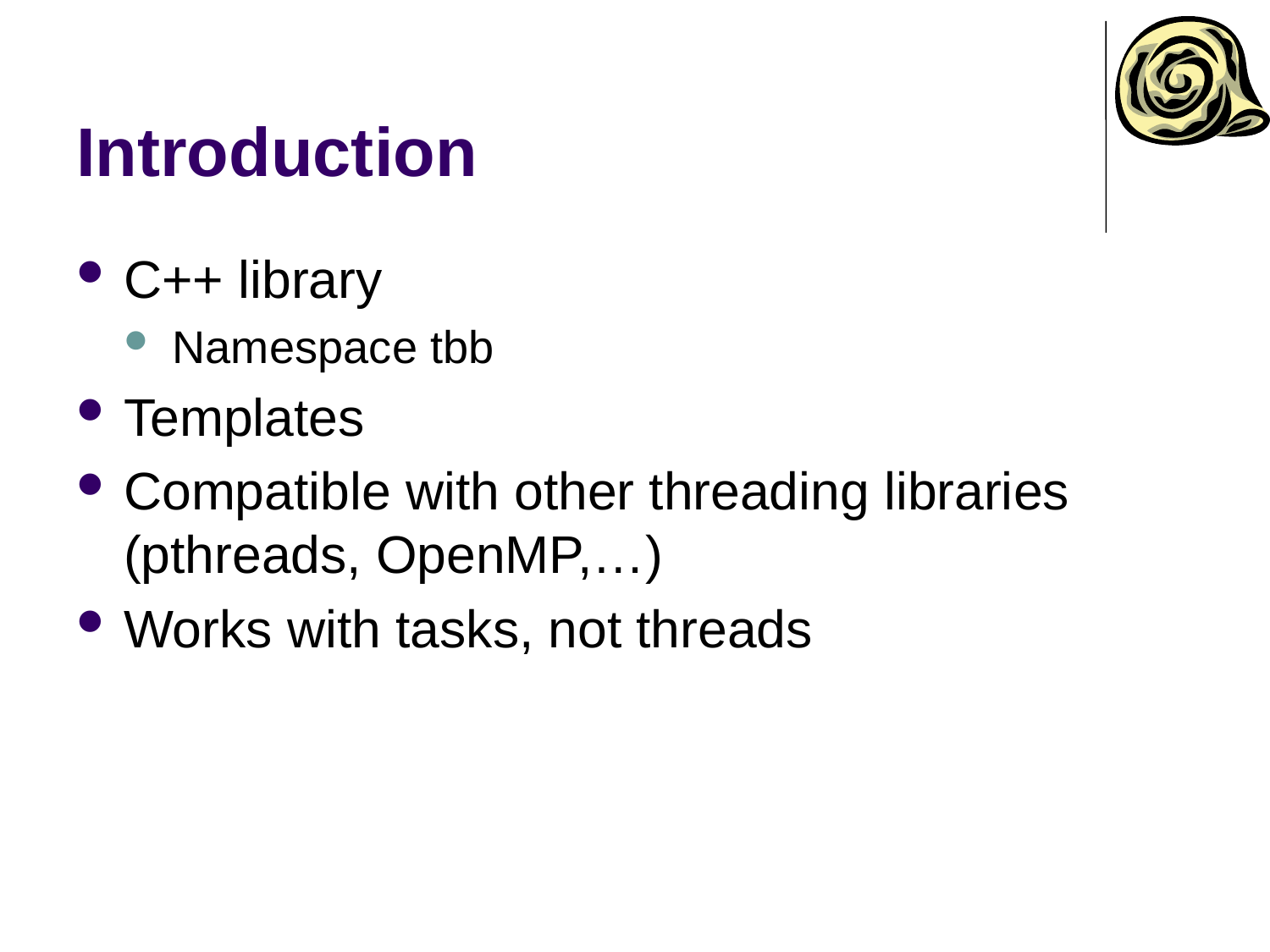

# Introduction
C++ library
Namespace tbb
Templates
Compatible with other threading libraries (pthreads, OpenMP,…)
Works with tasks, not threads